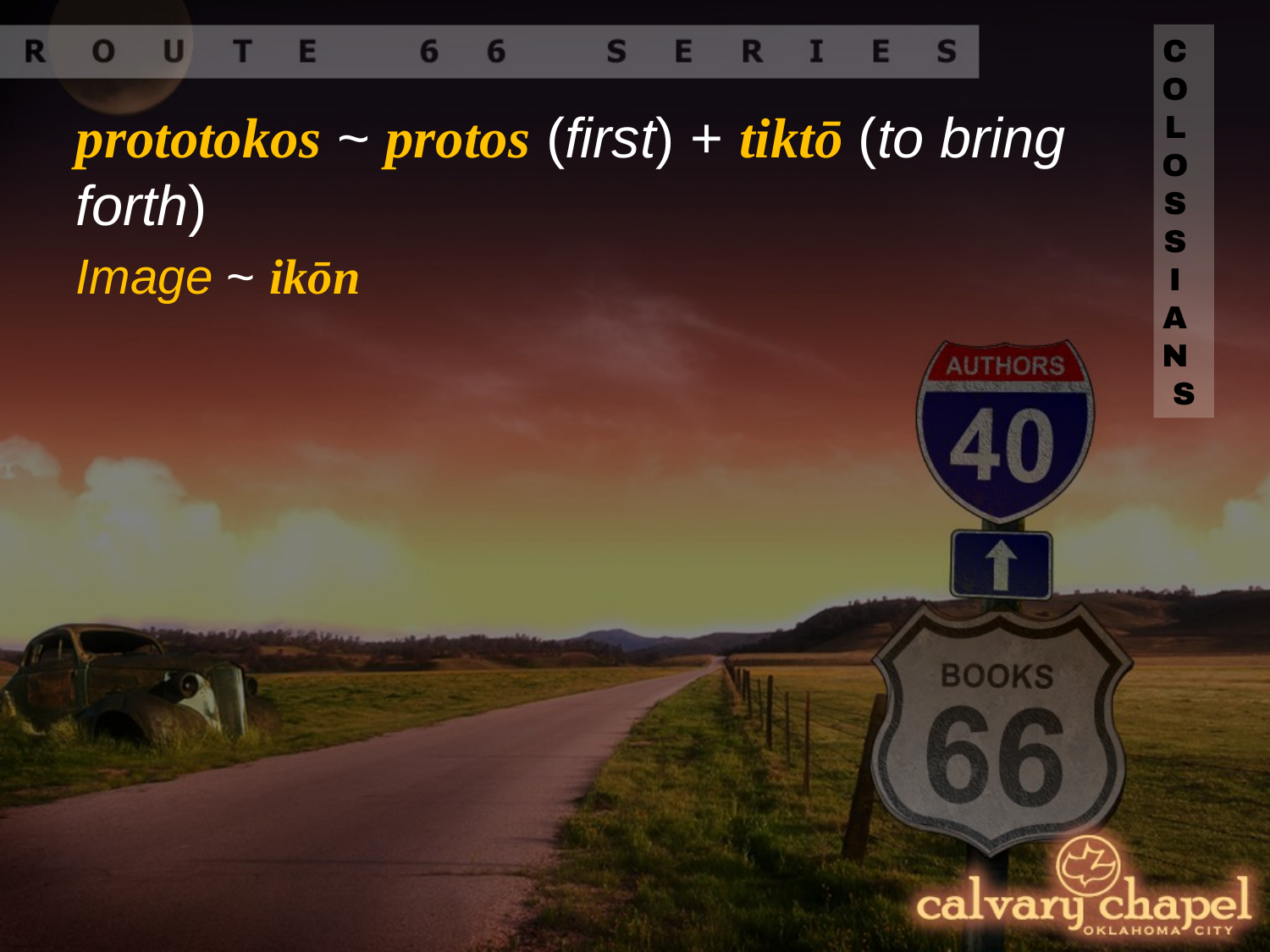

COLOSSIANS
prototokos ~ protos (first) + tiktō (to bring forth)
Image ~ ikōn